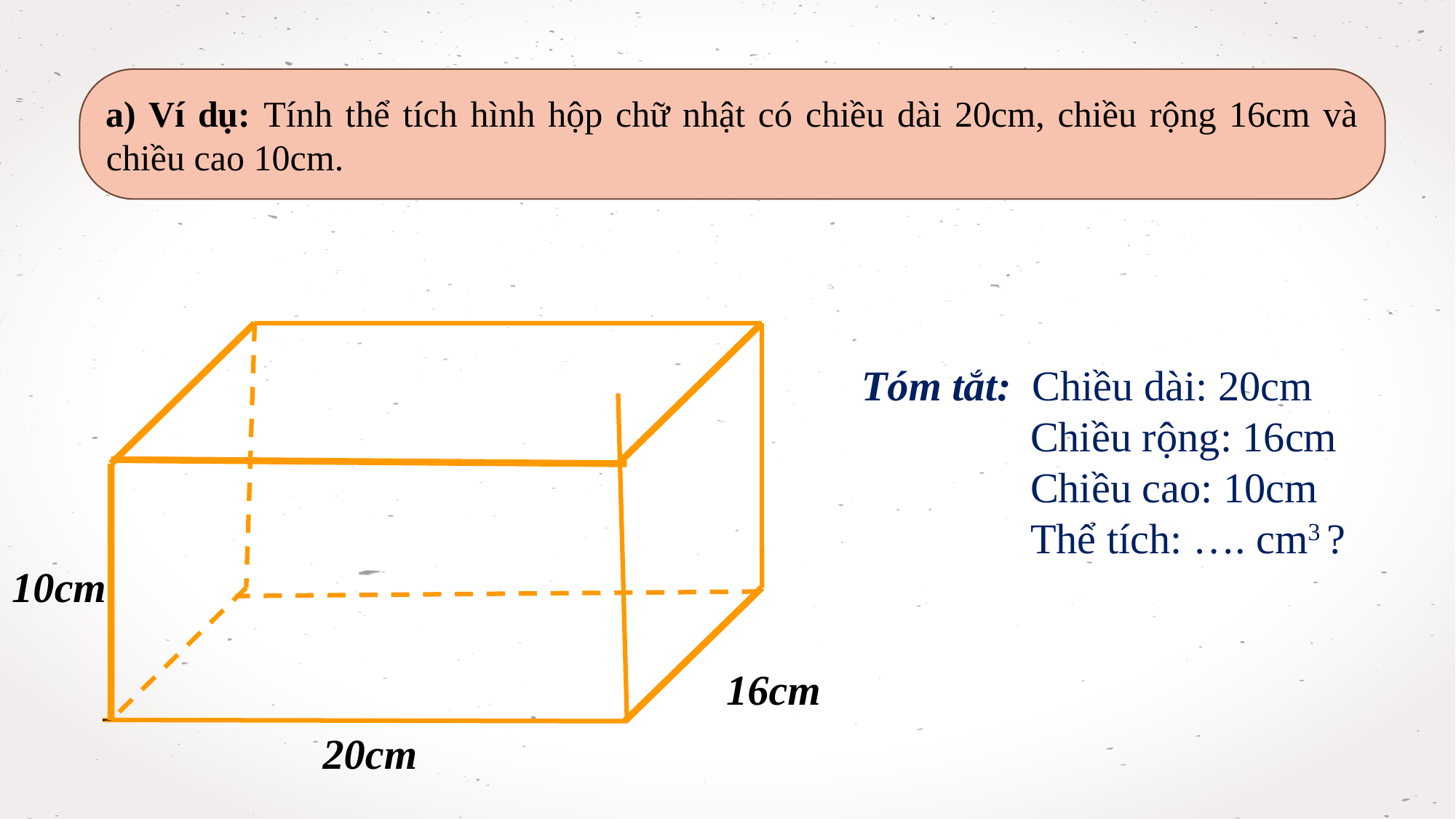

a) Ví dụ: Tính thể tích hình hộp chữ nhật có chiều dài 20cm, chiều rộng 16cm và chiều cao 10cm.

Tóm tắt:  Chiều dài: 20cm
                Chiều rộng: 16cm
                Chiều cao: 10cm
                Thể tích: …. cm3 ?

10cm

16cm

20cm